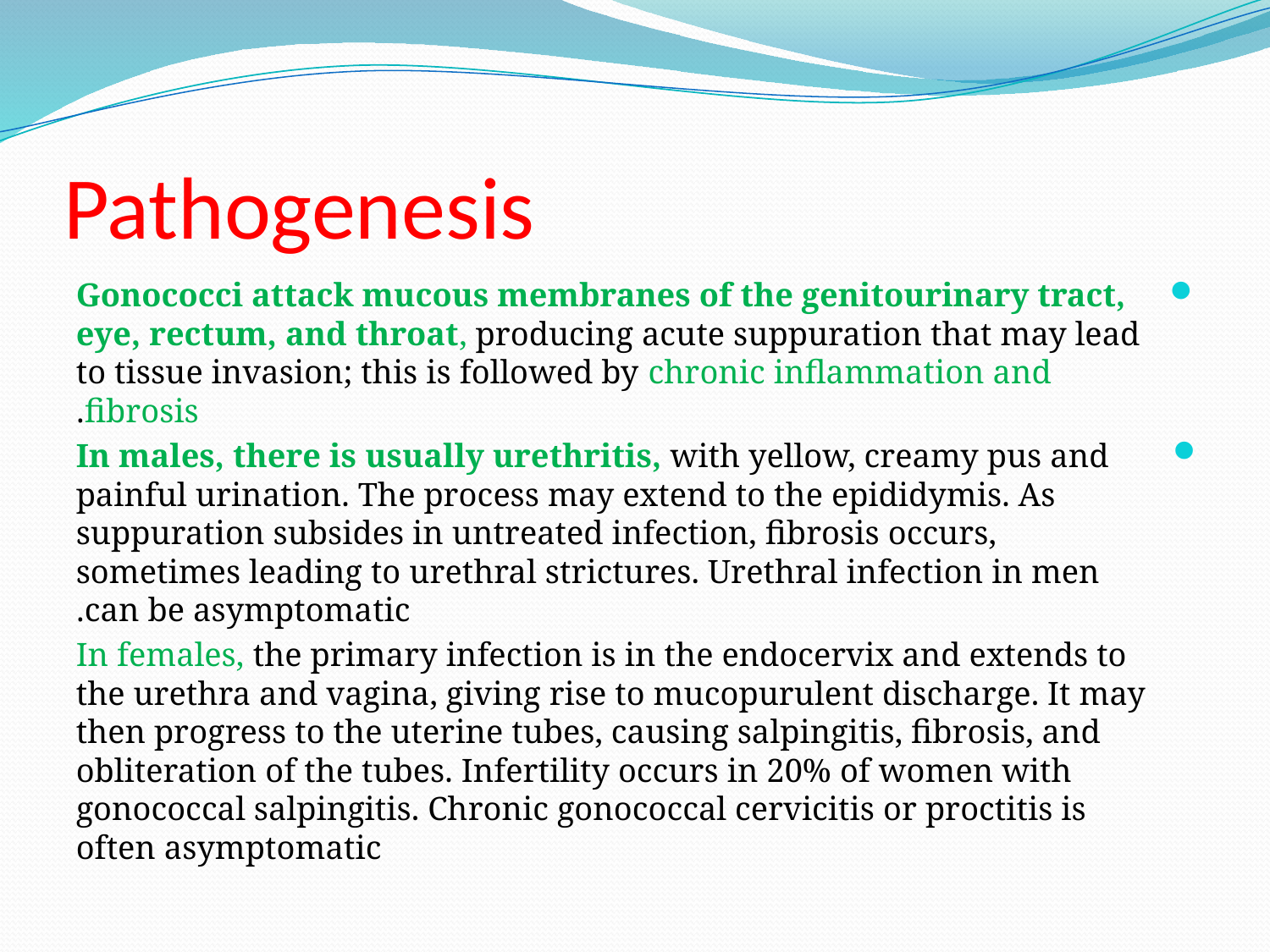

# Pathogenesis
 Gonococci attack mucous membranes of the genitourinary tract, eye, rectum, and throat, producing acute suppuration that may lead to tissue invasion; this is followed by chronic inflammation and fibrosis.
     In males, there is usually urethritis, with yellow, creamy pus and painful urination. The process may extend to the epididymis. As suppuration subsides in untreated infection, fibrosis occurs, sometimes leading to urethral strictures. Urethral infection in men can be asymptomatic.
  In females, the primary infection is in the endocervix and extends to the urethra and vagina, giving rise to mucopurulent discharge. It may then progress to the uterine tubes, causing salpingitis, fibrosis, and obliteration of the tubes. Infertility occurs in 20% of women with gonococcal salpingitis. Chronic gonococcal cervicitis or proctitis is often asymptomatic